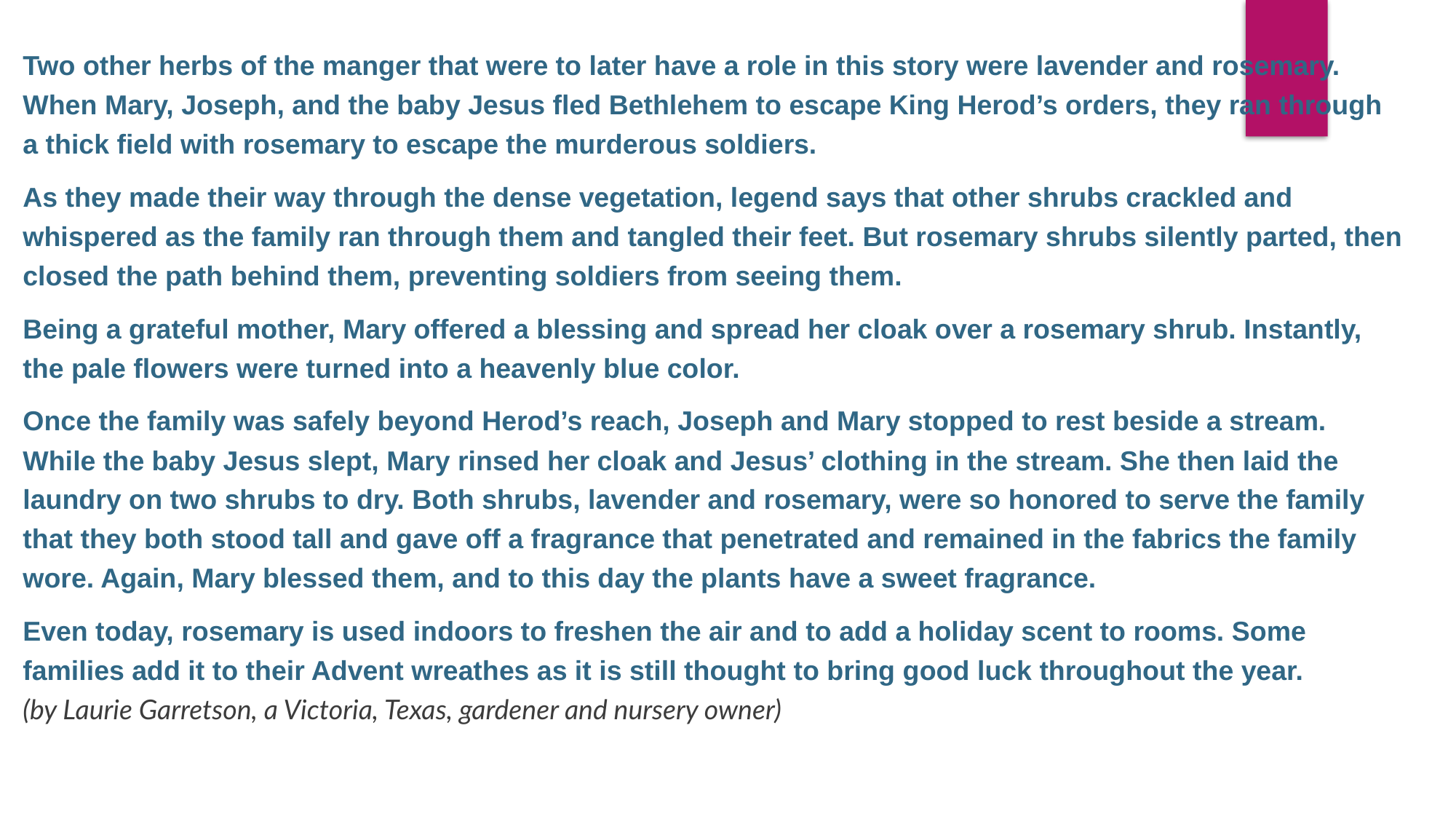

Two other herbs of the manger that were to later have a role in this story were lavender and rosemary. When Mary, Joseph, and the baby Jesus fled Bethlehem to escape King Herod’s orders, they ran through a thick field with rosemary to escape the murderous soldiers.
As they made their way through the dense vegetation, legend says that other shrubs crackled and whispered as the family ran through them and tangled their feet. But rosemary shrubs silently parted, then closed the path behind them, preventing soldiers from seeing them.
Being a grateful mother, Mary offered a blessing and spread her cloak over a rosemary shrub. Instantly, the pale flowers were turned into a heavenly blue color.
Once the family was safely beyond Herod’s reach, Joseph and Mary stopped to rest beside a stream. While the baby Jesus slept, Mary rinsed her cloak and Jesus’ clothing in the stream. She then laid the laundry on two shrubs to dry. Both shrubs, lavender and rosemary, were so honored to serve the family that they both stood tall and gave off a fragrance that penetrated and remained in the fabrics the family wore. Again, Mary blessed them, and to this day the plants have a sweet fragrance.
Even today, rosemary is used indoors to freshen the air and to add a holiday scent to rooms. Some families add it to their Advent wreathes as it is still thought to bring good luck throughout the year.
(by Laurie Garretson, a Victoria, Texas, gardener and nursery owner)